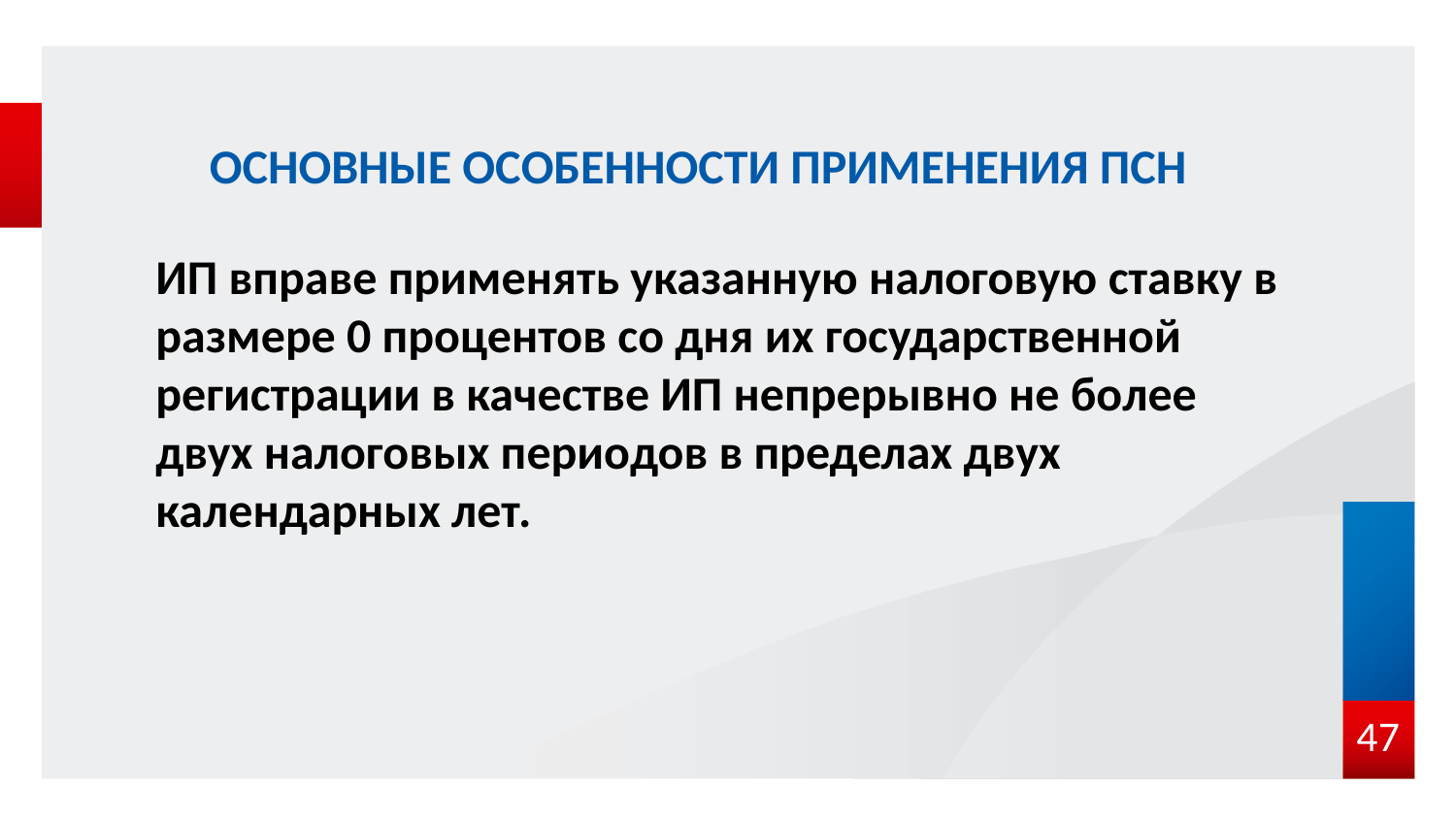

# ОСНОВНЫЕ ОСОБЕННОСТИ ПРИМЕНЕНИЯ ПСН
ИП вправе применять указанную налоговую ставку в размере 0 процентов со дня их государственной регистрации в качестве ИП непрерывно не более двух налоговых периодов в пределах двух календарных лет.

47